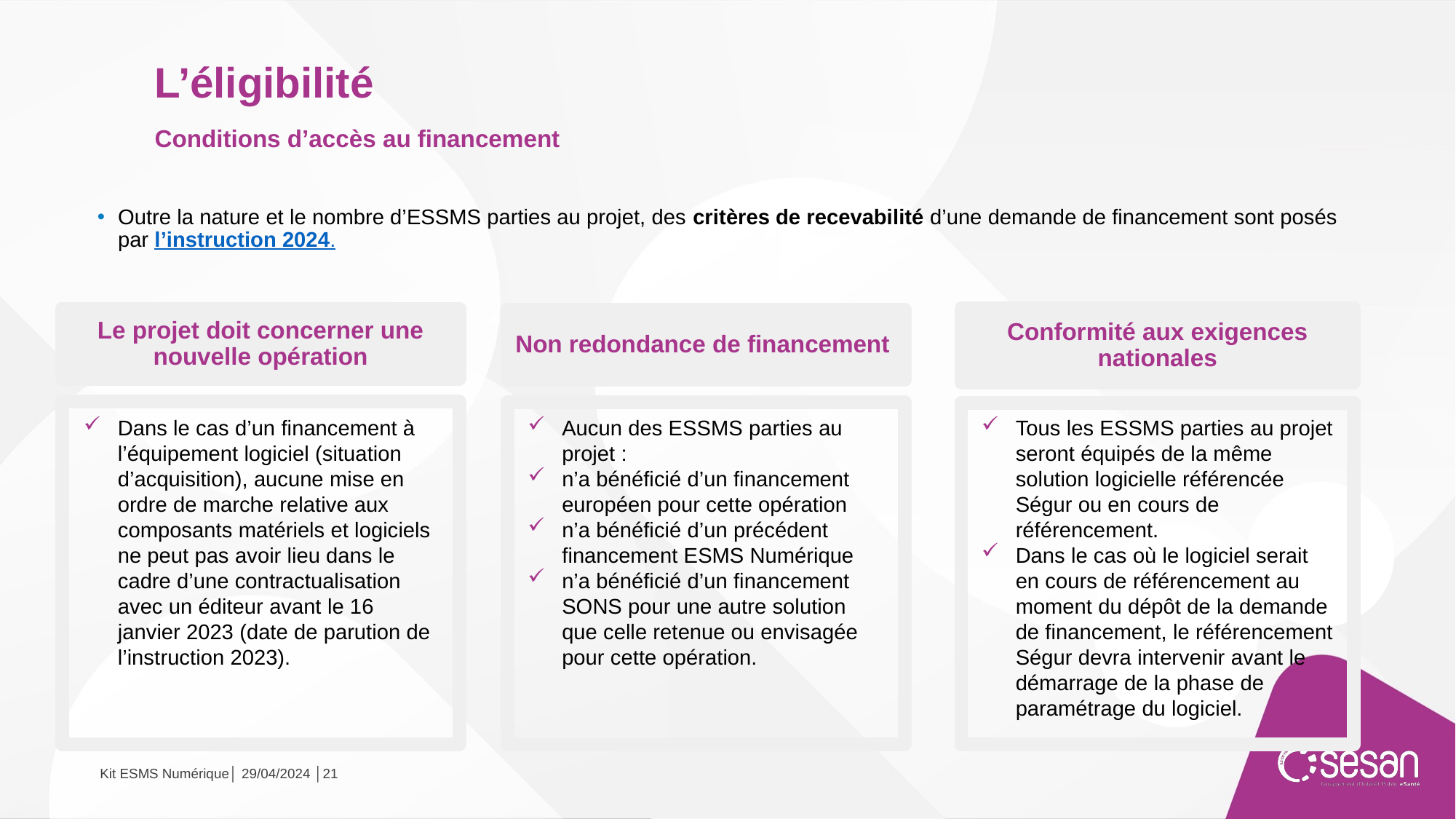

L’éligibilité
Conditions d’accès au financement
Outre la nature et le nombre d’ESSMS parties au projet, des critères de recevabilité d’une demande de financement sont posés par l’instruction 2024.
Conformité aux exigences nationales
Le projet doit concerner une nouvelle opération
Non redondance de financement

Dans le cas d’un financement à l’équipement logiciel (situation d’acquisition), aucune mise en ordre de marche relative aux composants matériels et logiciels ne peut pas avoir lieu dans le cadre d’une contractualisation avec un éditeur avant le 16 janvier 2023 (date de parution de l’instruction 2023).
Tous les ESSMS parties au projet seront équipés de la même solution logicielle référencée Ségur ou en cours de référencement.
Dans le cas où le logiciel serait en cours de référencement au moment du dépôt de la demande de financement, le référencement Ségur devra intervenir avant le démarrage de la phase de paramétrage du logiciel.
Aucun des ESSMS parties au projet :
n’a bénéficié d’un financement européen pour cette opération
n’a bénéficié d’un précédent financement ESMS Numérique
n’a bénéficié d’un financement SONS pour une autre solution que celle retenue ou envisagée pour cette opération.
Kit ESMS Numérique│ 29/04/2024 │21